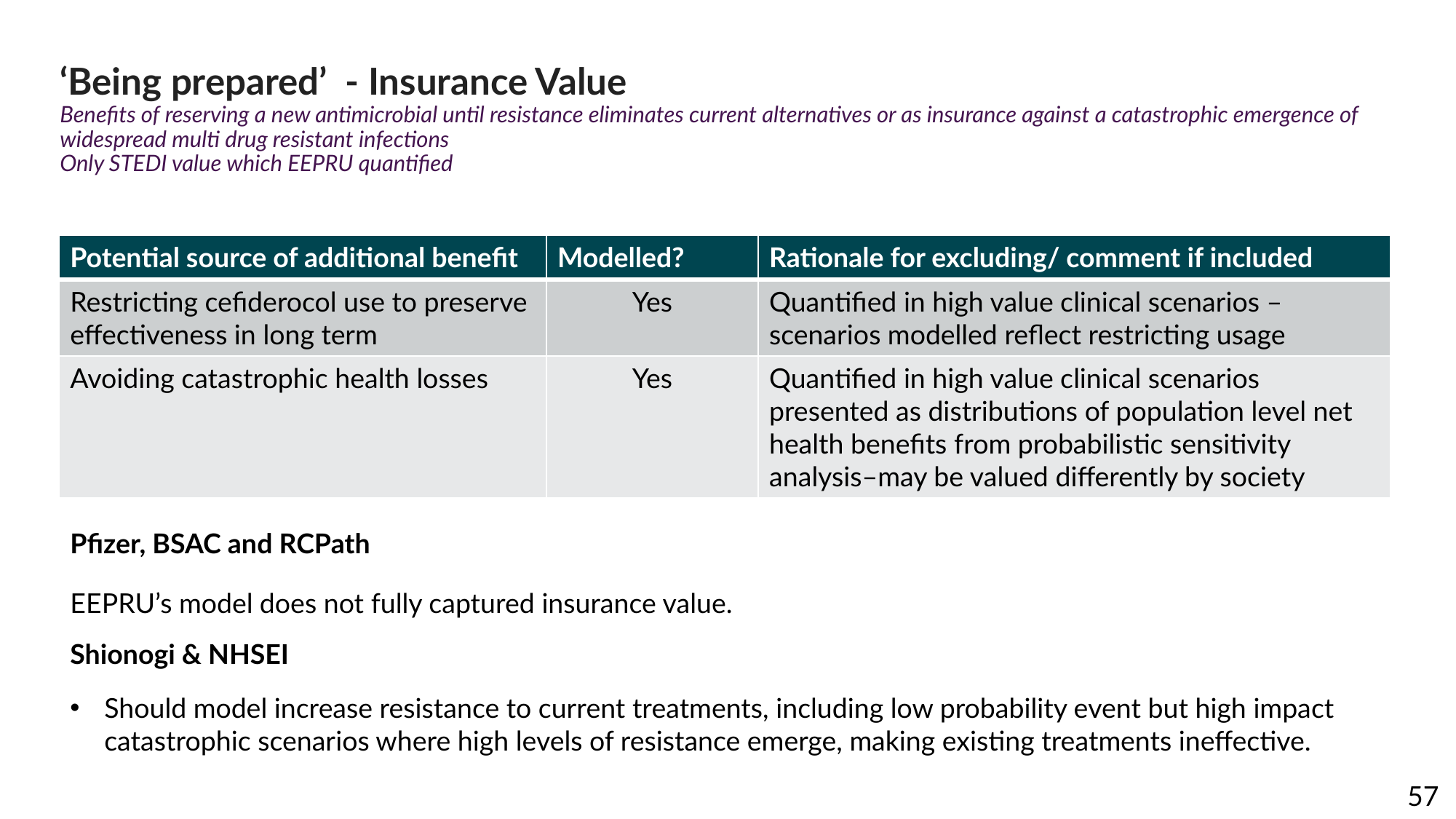

# ‘Being prepared’  - Insurance Value Benefits of reserving a new antimicrobial until resistance eliminates current alternatives or as insurance against a catastrophic emergence of widespread multi drug resistant infections Only STEDI value which EEPRU quantified

| Potential source of additional benefit | Modelled? | Rationale for excluding/ comment if included |
| --- | --- | --- |
| Restricting cefiderocol use to preserve effectiveness in long term | Yes | Quantified in high value clinical scenarios – scenarios modelled reflect restricting usage |
| Avoiding catastrophic health losses | Yes | Quantified in high value clinical scenarios presented as distributions of population level net health benefits from probabilistic sensitivity analysis–may be valued differently by society |
Pfizer, BSAC and RCPath
EEPRU’s model does not fully captured insurance value.
Shionogi & NHSEI
Should model increase resistance to current treatments, including low probability event but high impact catastrophic scenarios where high levels of resistance emerge, making existing treatments ineffective.